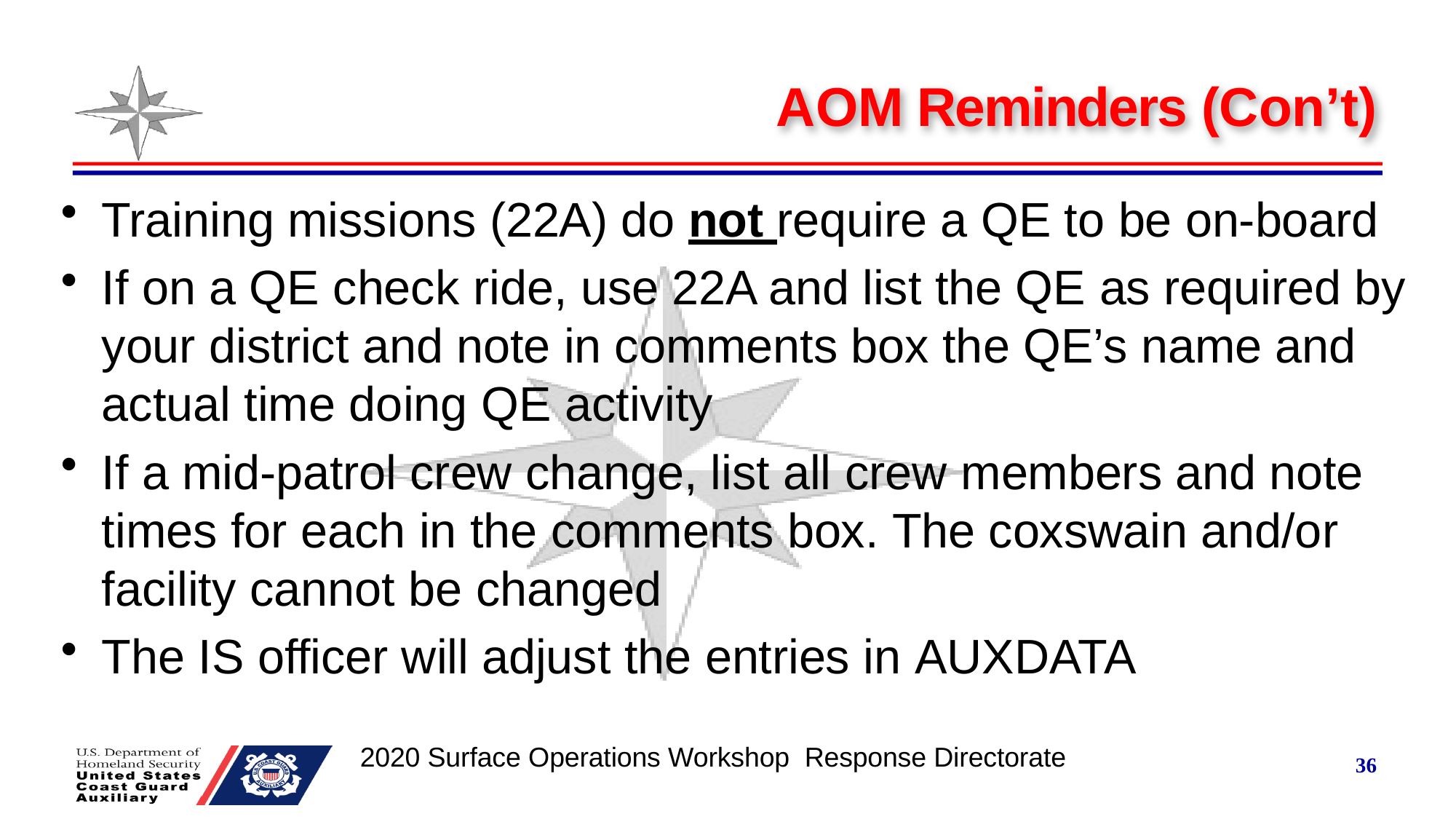

# AOM Reminders (Con’t)
Training missions (22A) do not require a QE to be on-board
If on a QE check ride, use 22A and list the QE as required by your district and note in comments box the QE’s name and actual time doing QE activity
If a mid-patrol crew change, list all crew members and note times for each in the comments box. The coxswain and/or facility cannot be changed
The IS officer will adjust the entries in AUXDATA
36

2020 Surface Operations Workshop  Response Directorate